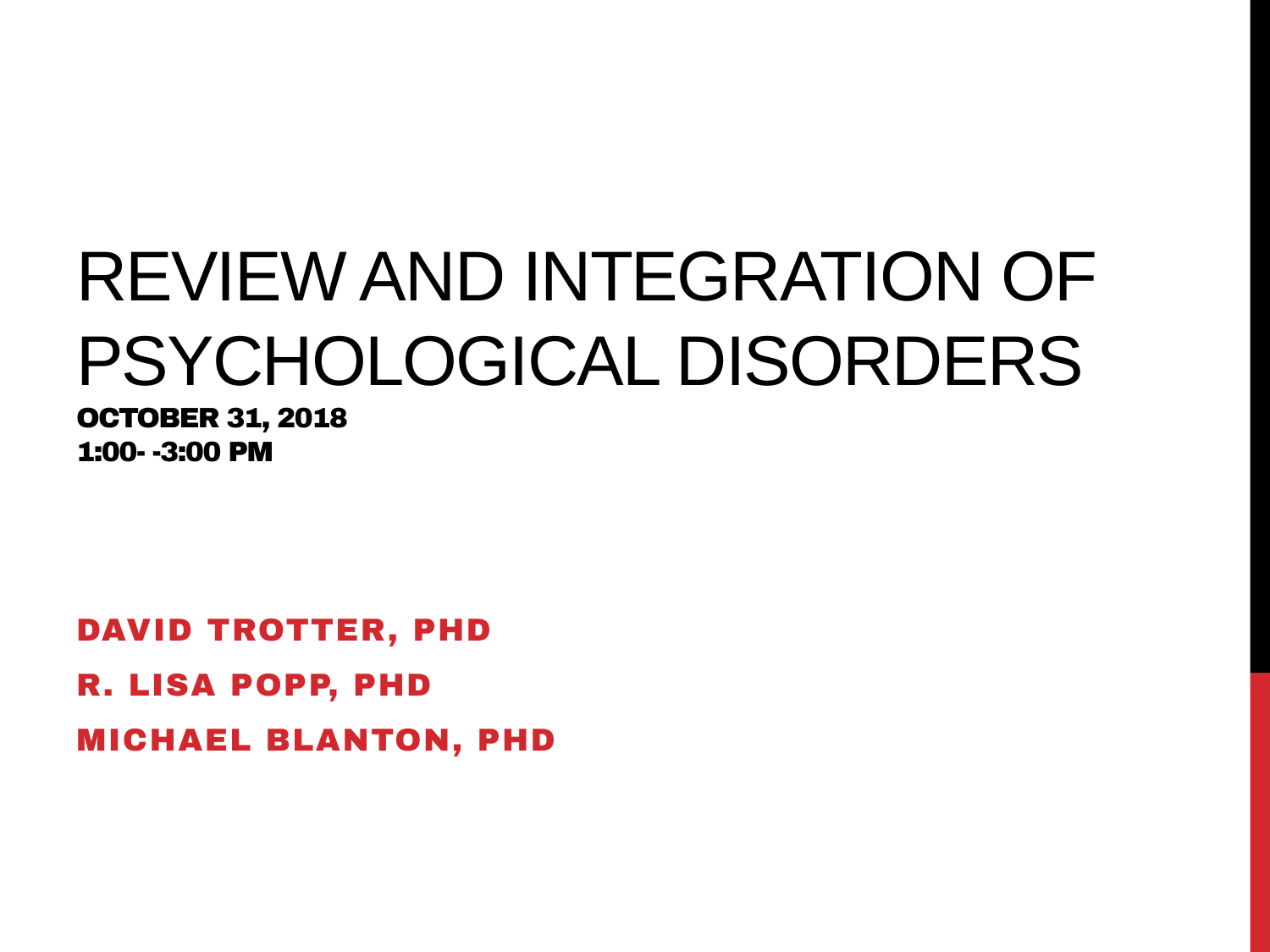

# Review and Integration of psychological Disorders October 31, 2018 1:00- -3:00 pm
David Trotter, PHD
R. Lisa Popp, Phd
Michael Blanton, PhD